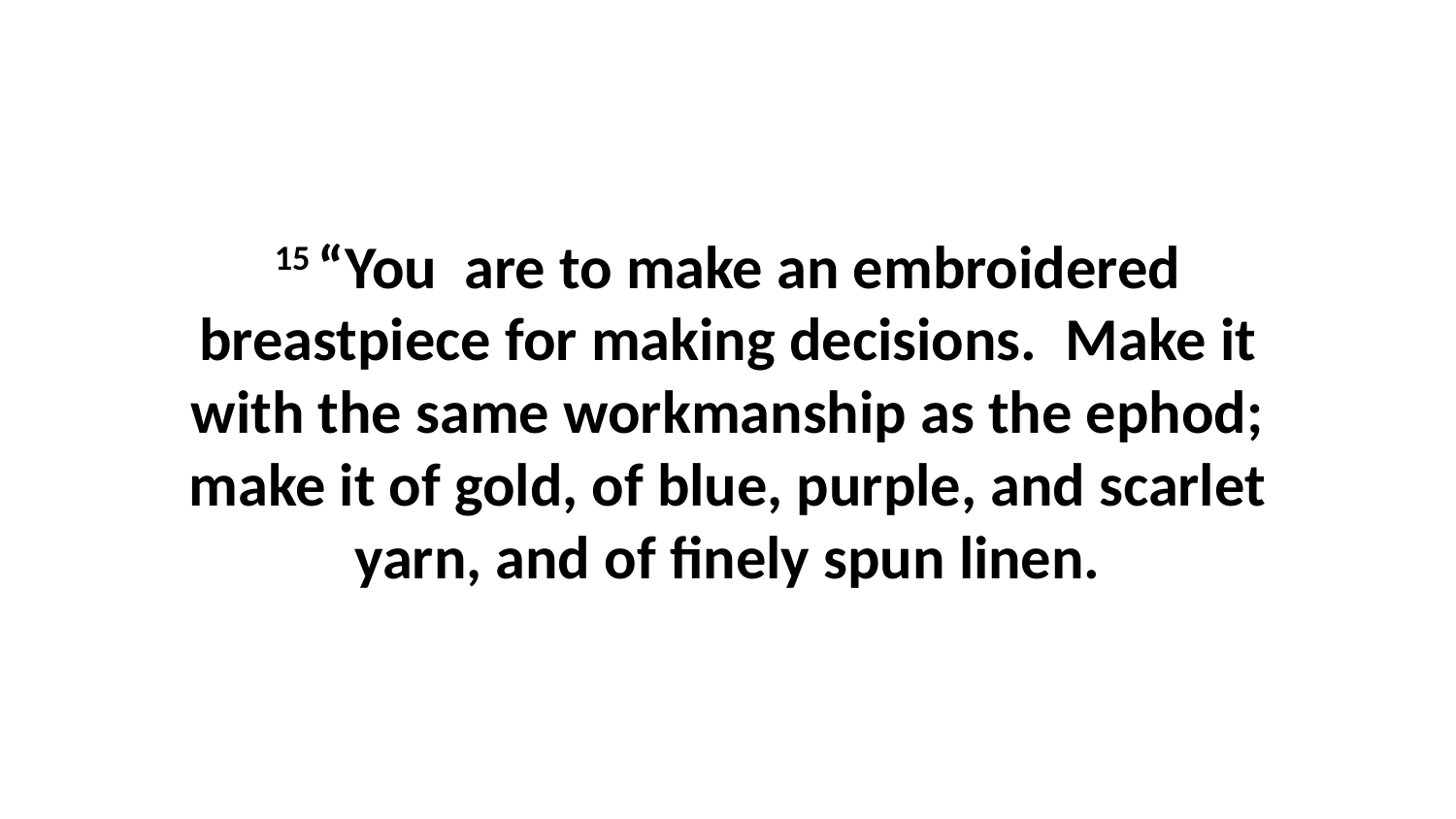

15 “You  are to make an embroidered breastpiece for making decisions.  Make it with the same workmanship as the ephod; make it of gold, of blue, purple, and scarlet yarn, and of finely spun linen.